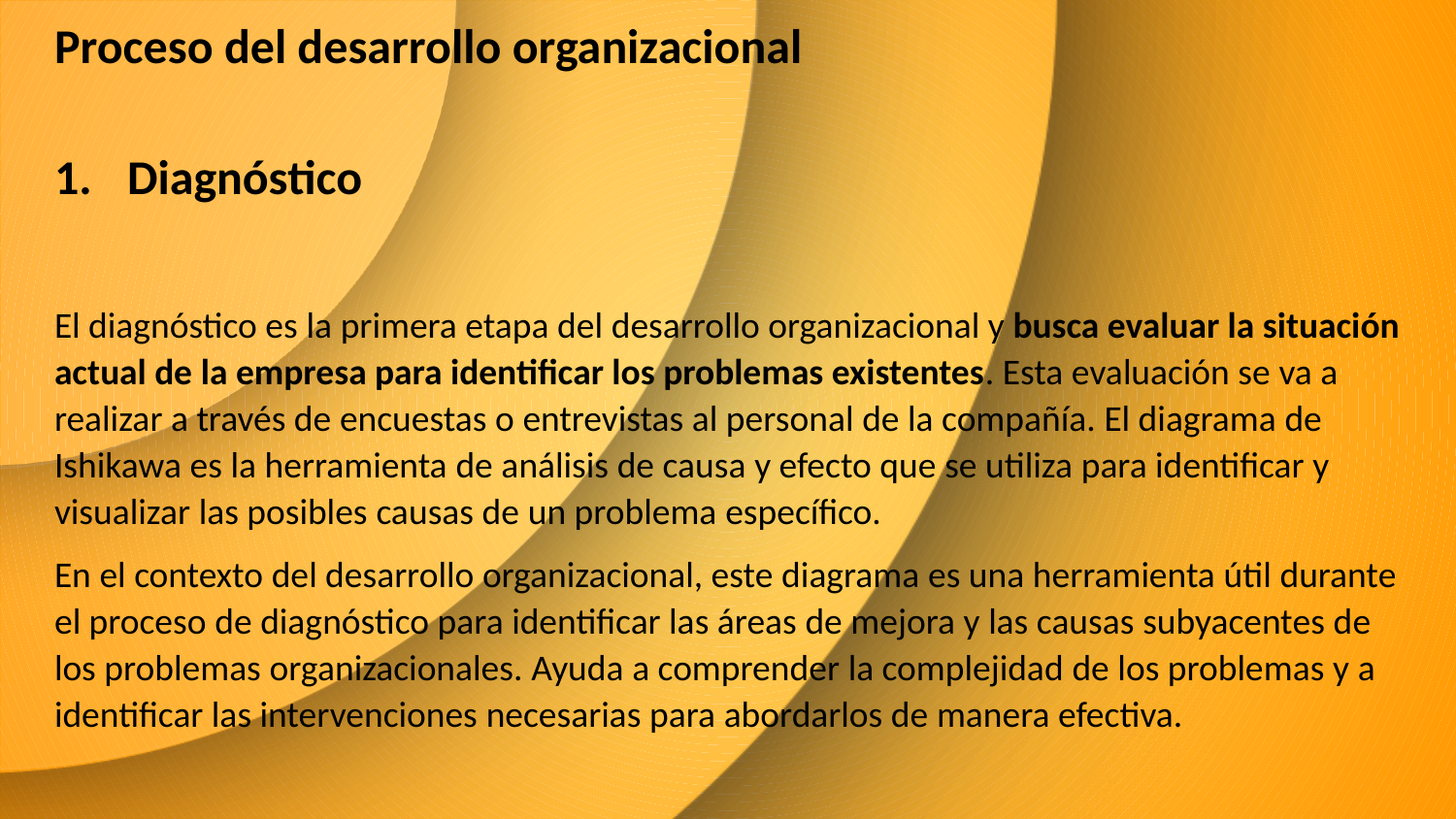

Proceso del desarrollo organizacional

Diagnóstico

El diagnóstico es la primera etapa del desarrollo organizacional y busca evaluar la situación actual de la empresa para identificar los problemas existentes. Esta evaluación se va a realizar a través de encuestas o entrevistas al personal de la compañía. El diagrama de Ishikawa es la herramienta de análisis de causa y efecto que se utiliza para identificar y visualizar las posibles causas de un problema específico.
En el contexto del desarrollo organizacional, este diagrama es una herramienta útil durante el proceso de diagnóstico para identificar las áreas de mejora y las causas subyacentes de los problemas organizacionales. Ayuda a comprender la complejidad de los problemas y a identificar las intervenciones necesarias para abordarlos de manera efectiva.